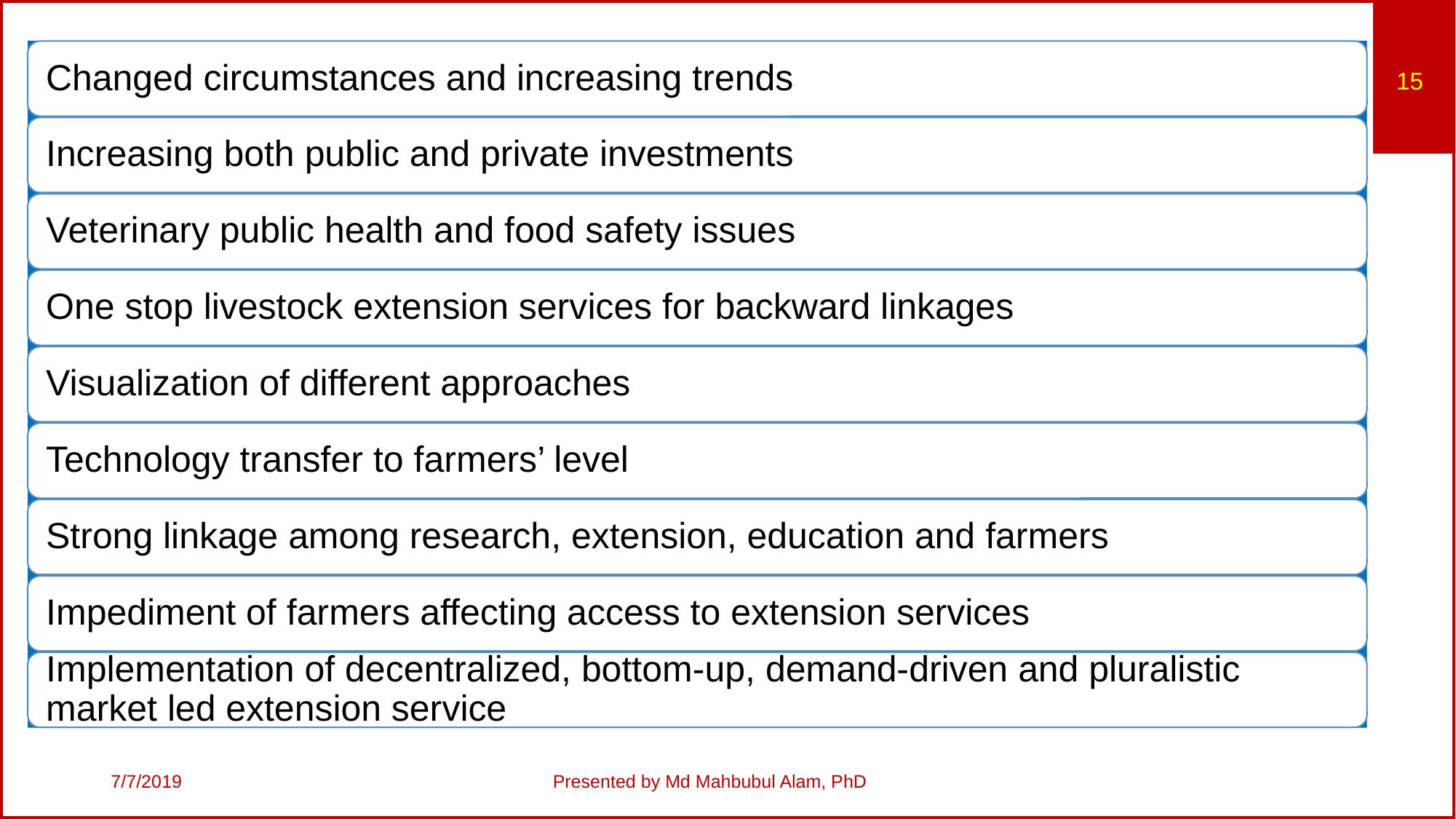

Changed circumstances and increasing trends
Increasing both public and private investments
Veterinary public health and food safety issues
One stop livestock extension services for backward linkages
Visualization of different approaches
Technology transfer to farmers’ level
Strong linkage among research, extension, education and farmers
Impediment of farmers affecting access to extension services
Implementation of decentralized, bottom-up, demand-driven and pluralistic market led extension service
15
7/7/2019
Presented by Md Mahbubul Alam, PhD